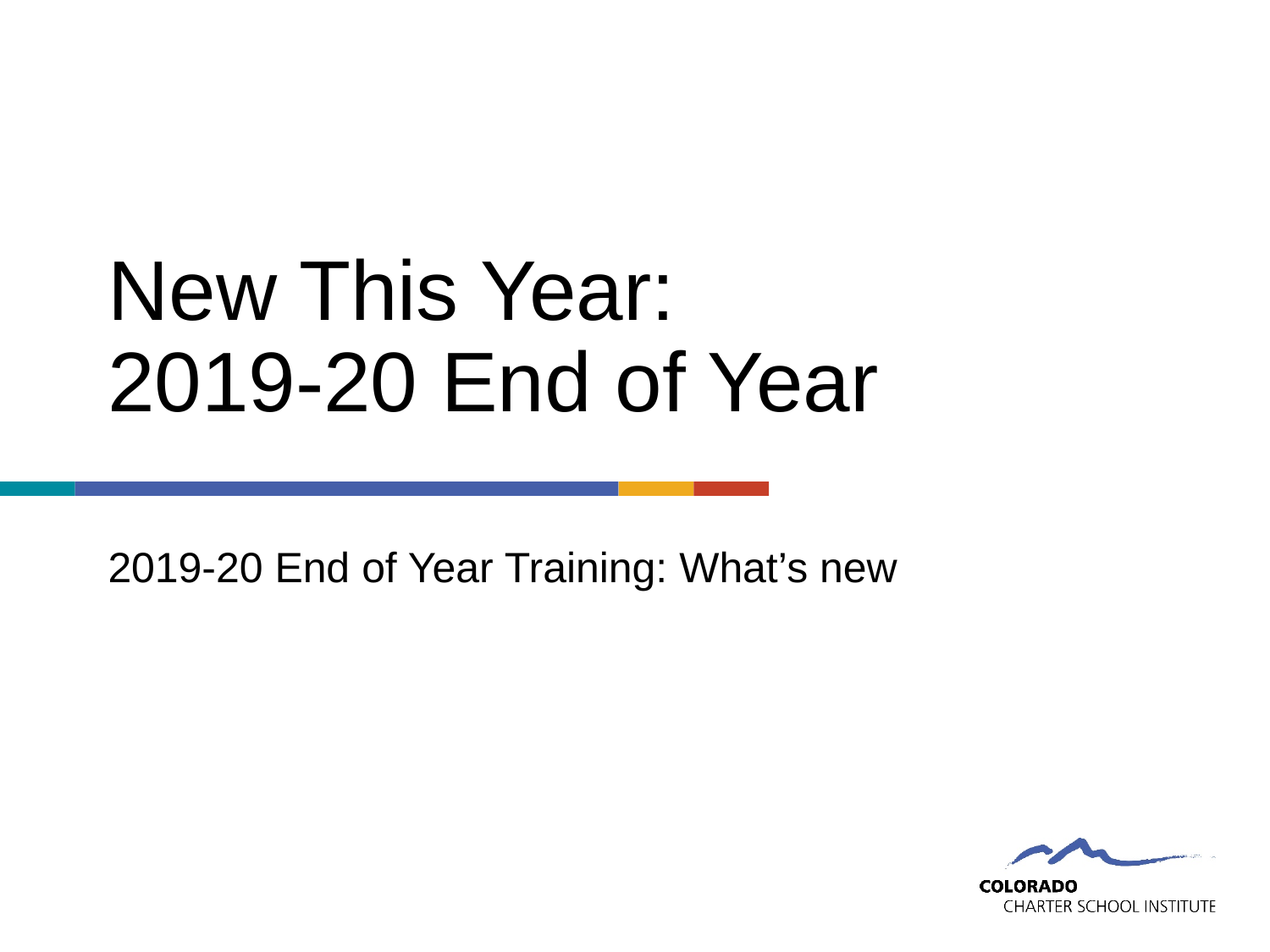

# New This Year: 2019-20 End of Year
2019-20 End of Year Training: What’s new